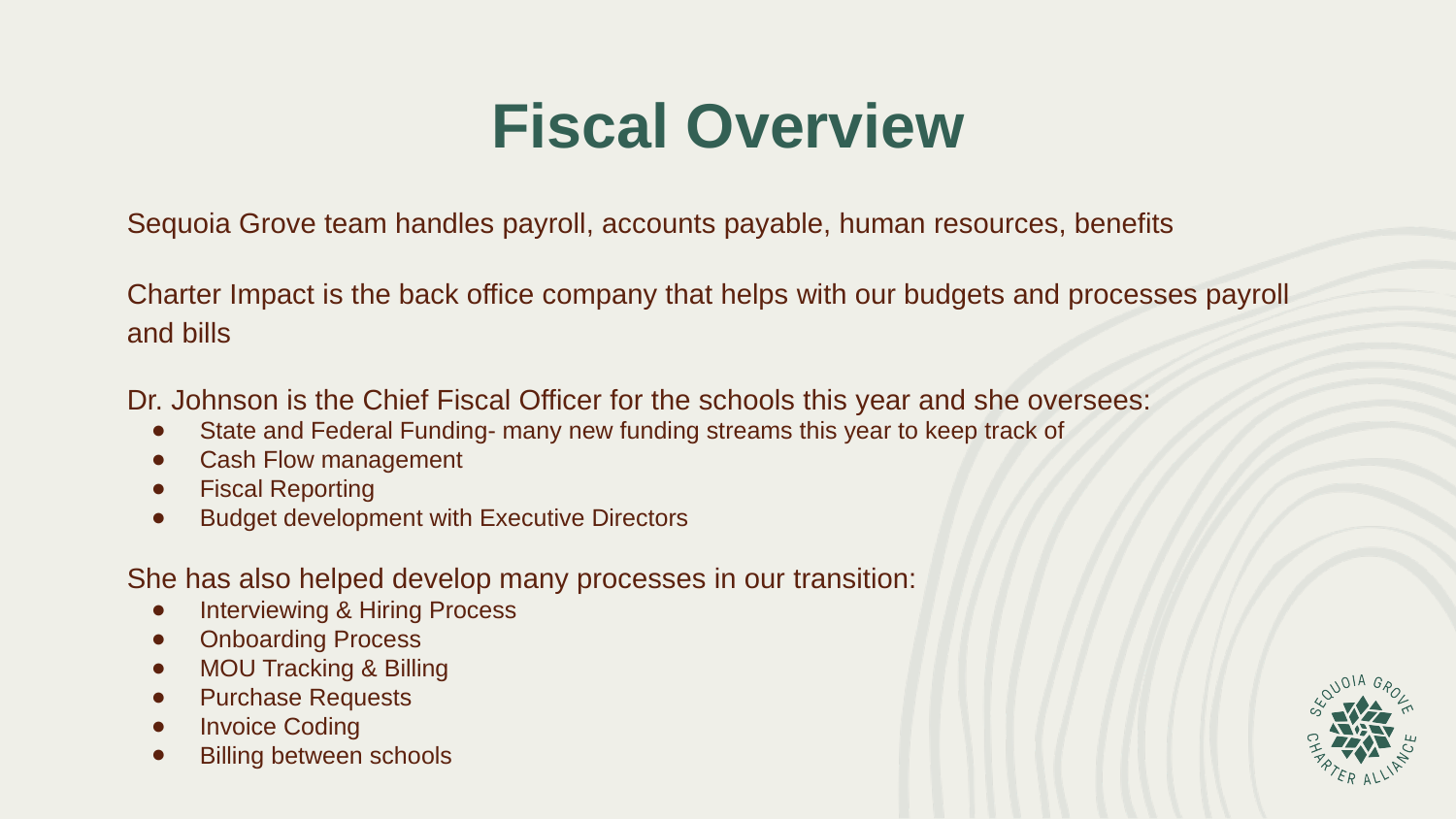

# Fiscal Overview
Sequoia Grove team handles payroll, accounts payable, human resources, benefits
Charter Impact is the back office company that helps with our budgets and processes payroll and bills
Dr. Johnson is the Chief Fiscal Officer for the schools this year and she oversees:
State and Federal Funding- many new funding streams this year to keep track of
Cash Flow management
Fiscal Reporting
Budget development with Executive Directors

She has also helped develop many processes in our transition:
Interviewing & Hiring Process
Onboarding Process
MOU Tracking & Billing
Purchase Requests
Invoice Coding
Billing between schools